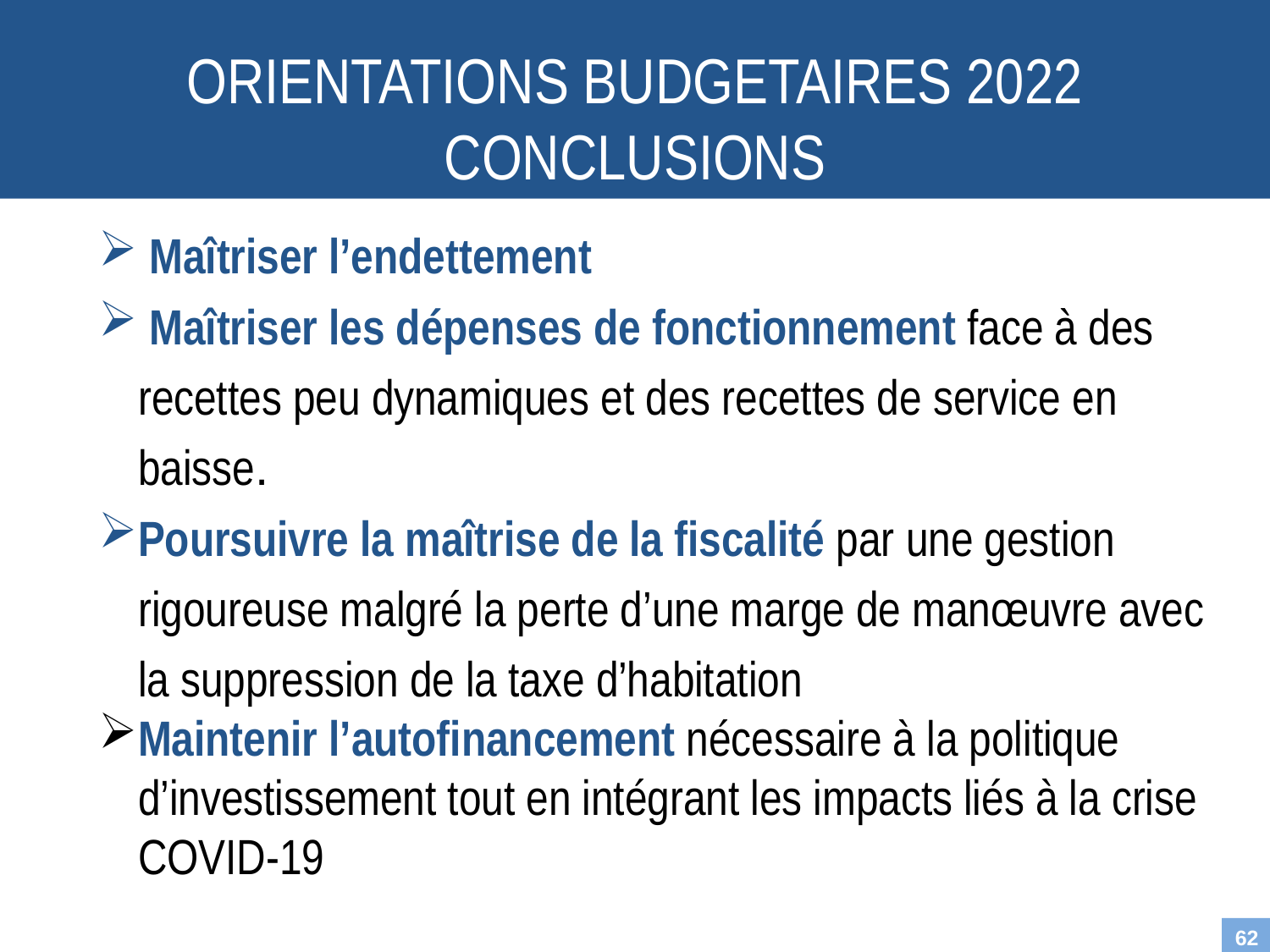

ORIENTATIONS BUDGETAIRES 2022 CONCLUSIONS
 Maîtriser l’endettement
 Maîtriser les dépenses de fonctionnement face à des recettes peu dynamiques et des recettes de service en baisse.
Poursuivre la maîtrise de la fiscalité par une gestion rigoureuse malgré la perte d’une marge de manœuvre avec la suppression de la taxe d’habitation
Maintenir l’autofinancement nécessaire à la politique d’investissement tout en intégrant les impacts liés à la crise COVID-19

62